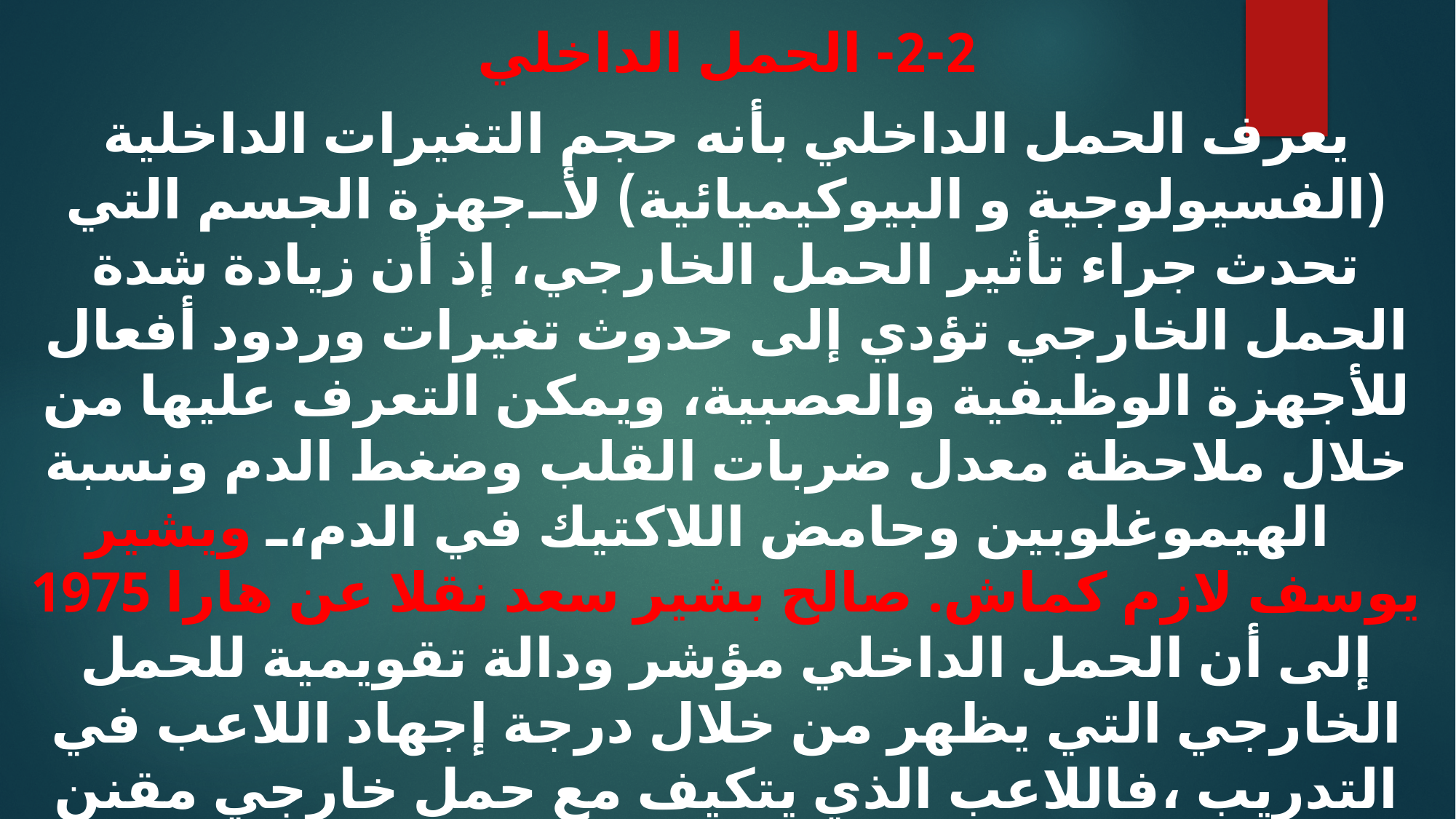

2-2- الحمل الداخلي
يعرف الحمل الداخلي بأنه حجم التغيرات الداخلية (الفسيولوجية و البيوكيميائية) لأجهزة الجسم التي تحدث جراء تأثير الحمل الخارجي، إذ أن زيادة شدة الحمل الخارجي تؤدي إلى حدوث تغيرات وردود أفعال للأجهزة الوظيفية والعصبية، ويمكن التعرف عليها من خلال ملاحظة معدل ضربات القلب وضغط الدم ونسبة الهيموغلوبين وحامض اللاكتيك في الدم، ويشير يوسف لازم كماش. صالح بشير سعد نقلا عن هارا 1975 إلى أن الحمل الداخلي مؤشر ودالة تقويمية للحمل الخارجي التي يظهر من خلال درجة إجهاد اللاعب في التدريب ،فاللاعب الذي يتكيف مع حمل خارجي مقنن بشدة معينة دون شعور بأي إجهاد ، فذلك يدل على التناسق والانسجام بين الحمل التدريبي الخارجي والداخلي ،وأن الرياضي في حالة تدريبية جيّدة، وبذلك يمكن الزيادة في الشدة للتقدم بالمستوى.